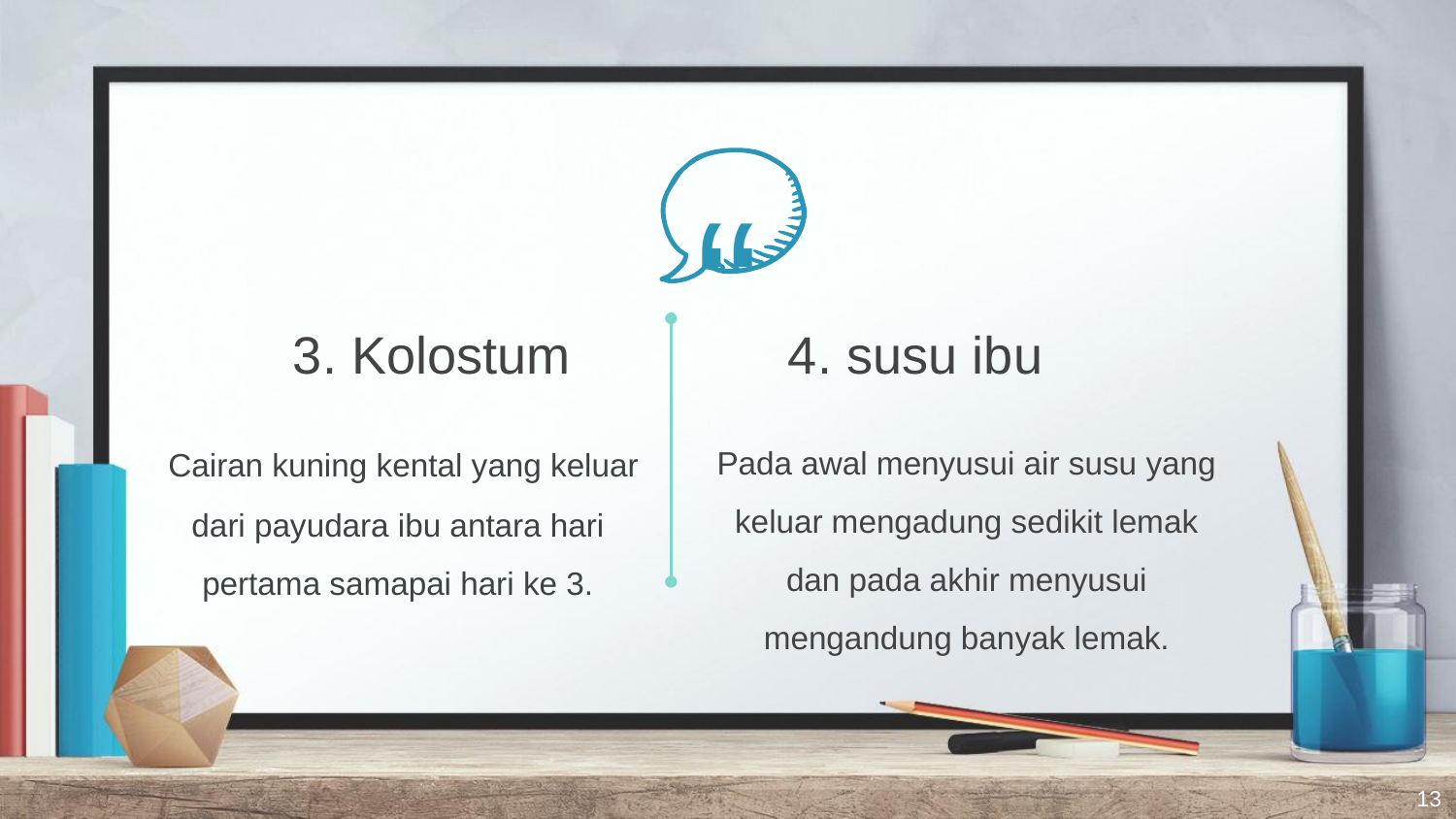

3. Kolostum
4. susu ibu
 Cairan kuning kental yang keluar dari payudara ibu antara hari pertama samapai hari ke 3.
Pada awal menyusui air susu yang keluar mengadung sedikit lemak dan pada akhir menyusui mengandung banyak lemak.
13